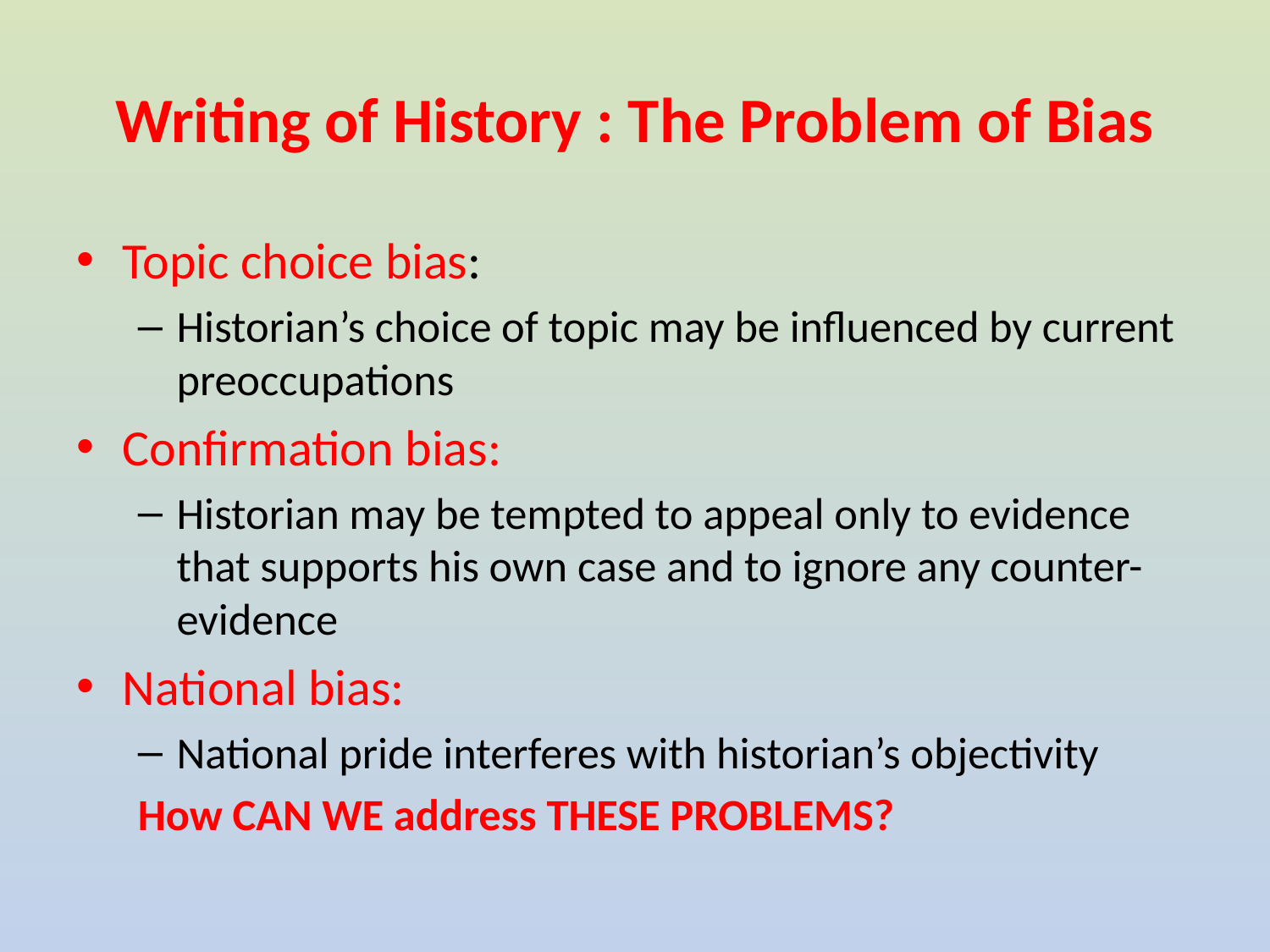

# Writing of History : The Problem of Bias
Topic choice bias:
Historian’s choice of topic may be influenced by current preoccupations
Confirmation bias:
Historian may be tempted to appeal only to evidence that supports his own case and to ignore any counter-evidence
National bias:
National pride interferes with historian’s objectivity
How CAN WE address THESE PROBLEMS?